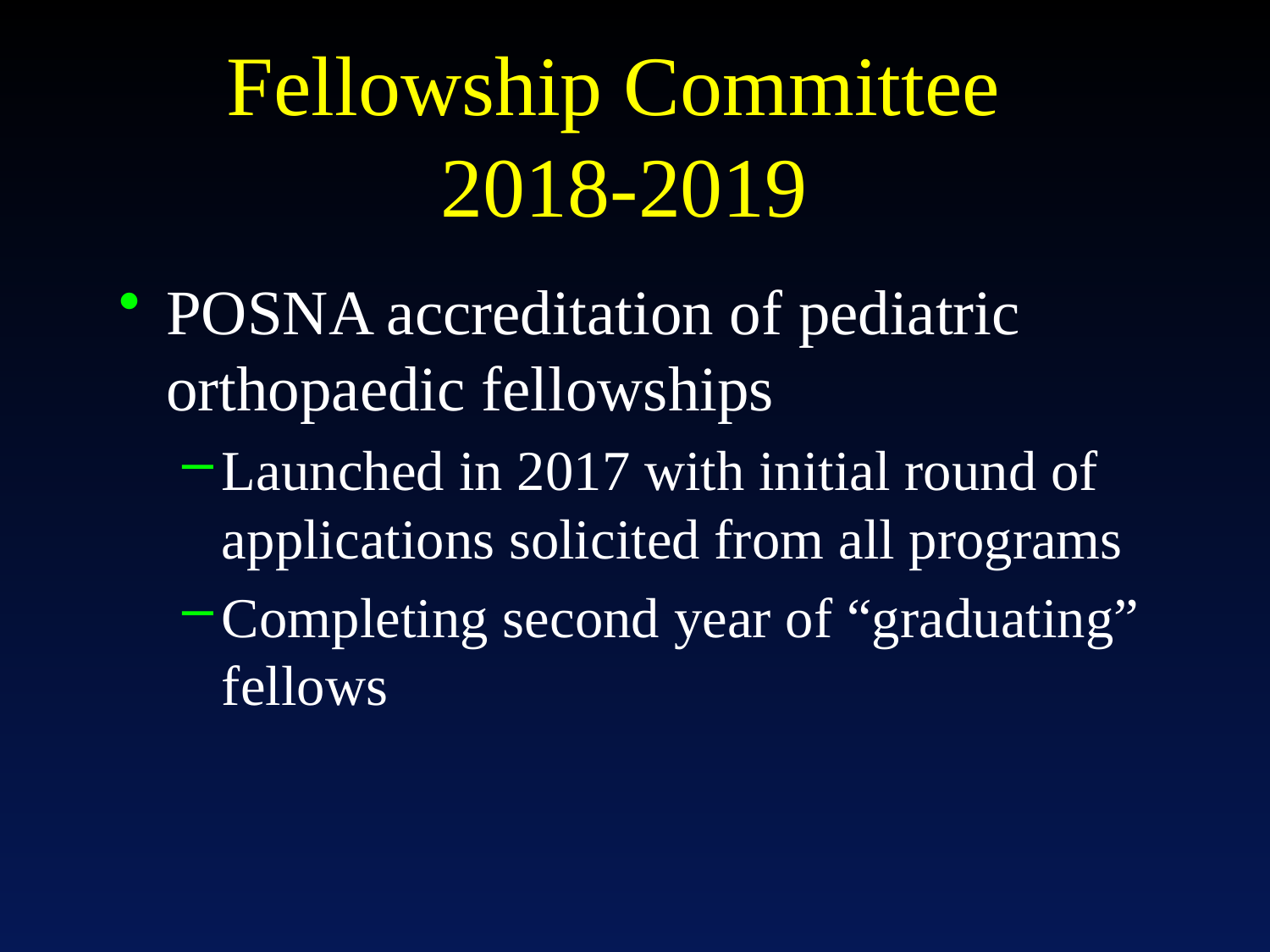

# Fellowship Committee 2018-2019
POSNA accreditation of pediatric orthopaedic fellowships
Launched in 2017 with initial round of applications solicited from all programs
Completing second year of “graduating” fellows